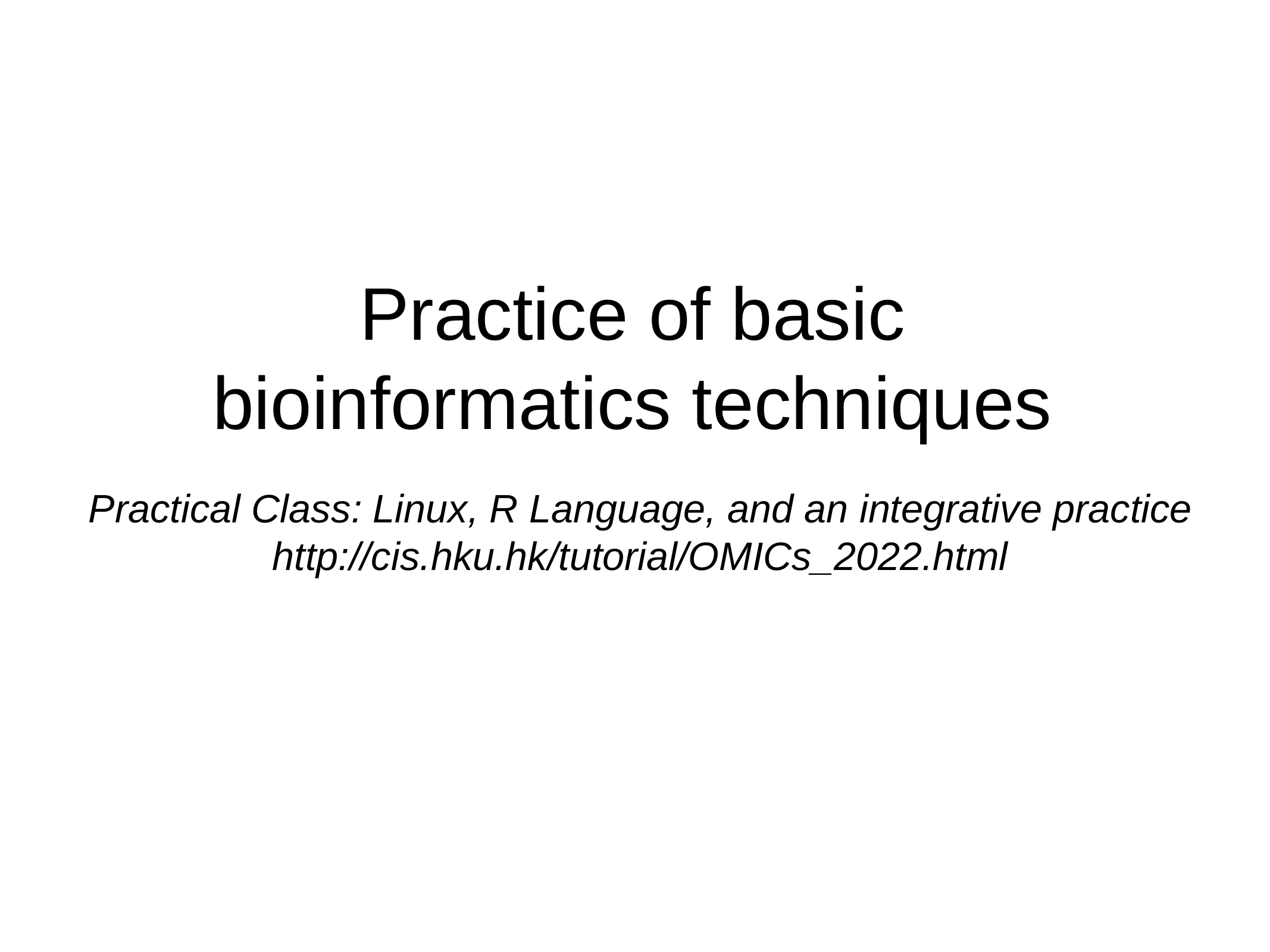

Practice of basic bioinformatics techniques
Practical Class: Linux, R Language, and an integrative practice
http://cis.hku.hk/tutorial/OMICs_2022.html